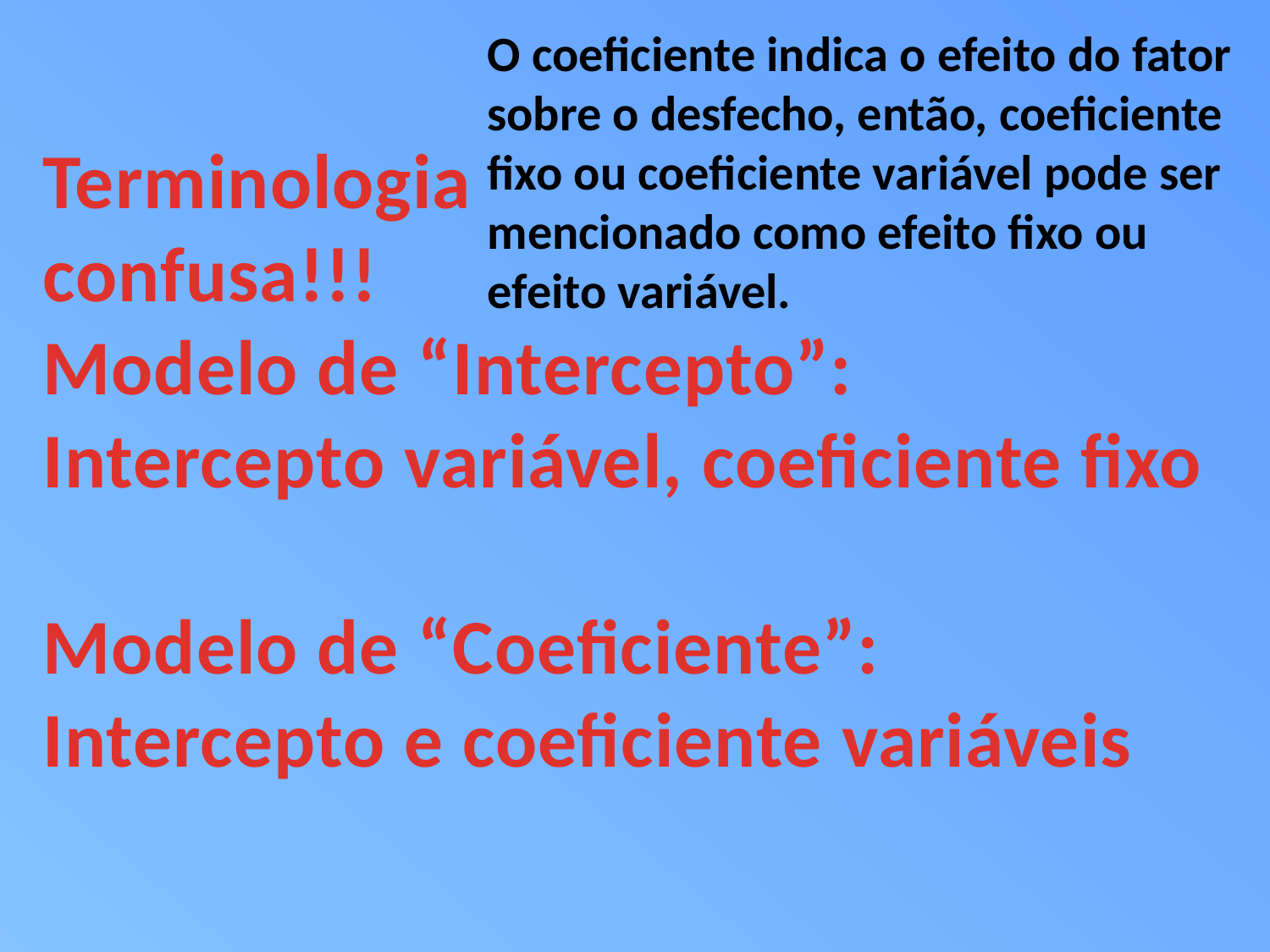

O coeficiente indica o efeito do fator sobre o desfecho, então, coeficiente fixo ou coeficiente variável pode ser mencionado como efeito fixo ou efeito variável.
Terminologia
confusa!!!
Modelo de “Intercepto”:
Intercepto variável, coeficiente fixo

Modelo de “Coeficiente”:
Intercepto e coeficiente variáveis